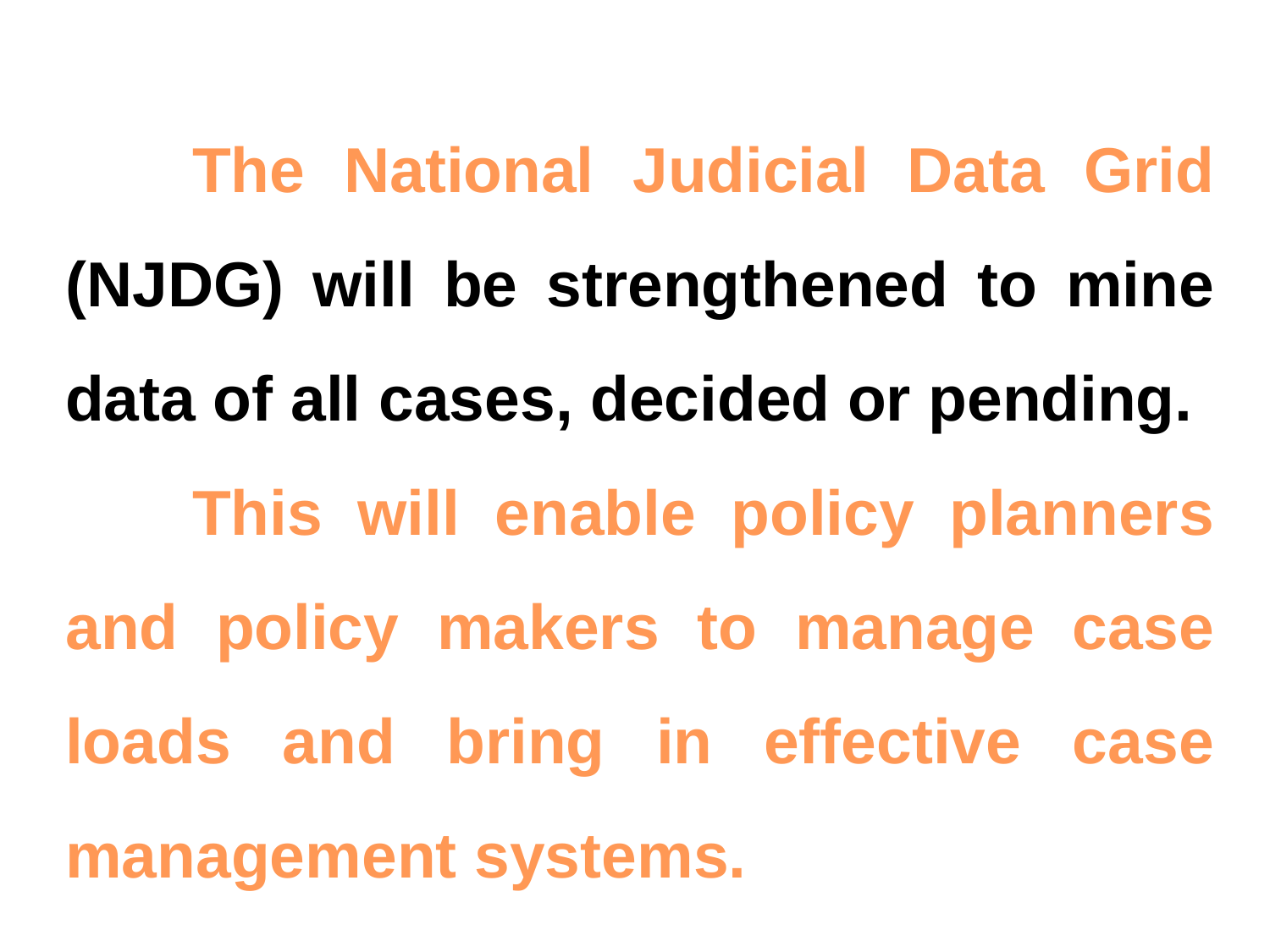

The National Judicial Data Grid (NJDG) will be strengthened to mine data of all cases, decided or pending.
	This will enable policy planners and policy makers to manage case loads and bring in effective case management systems.